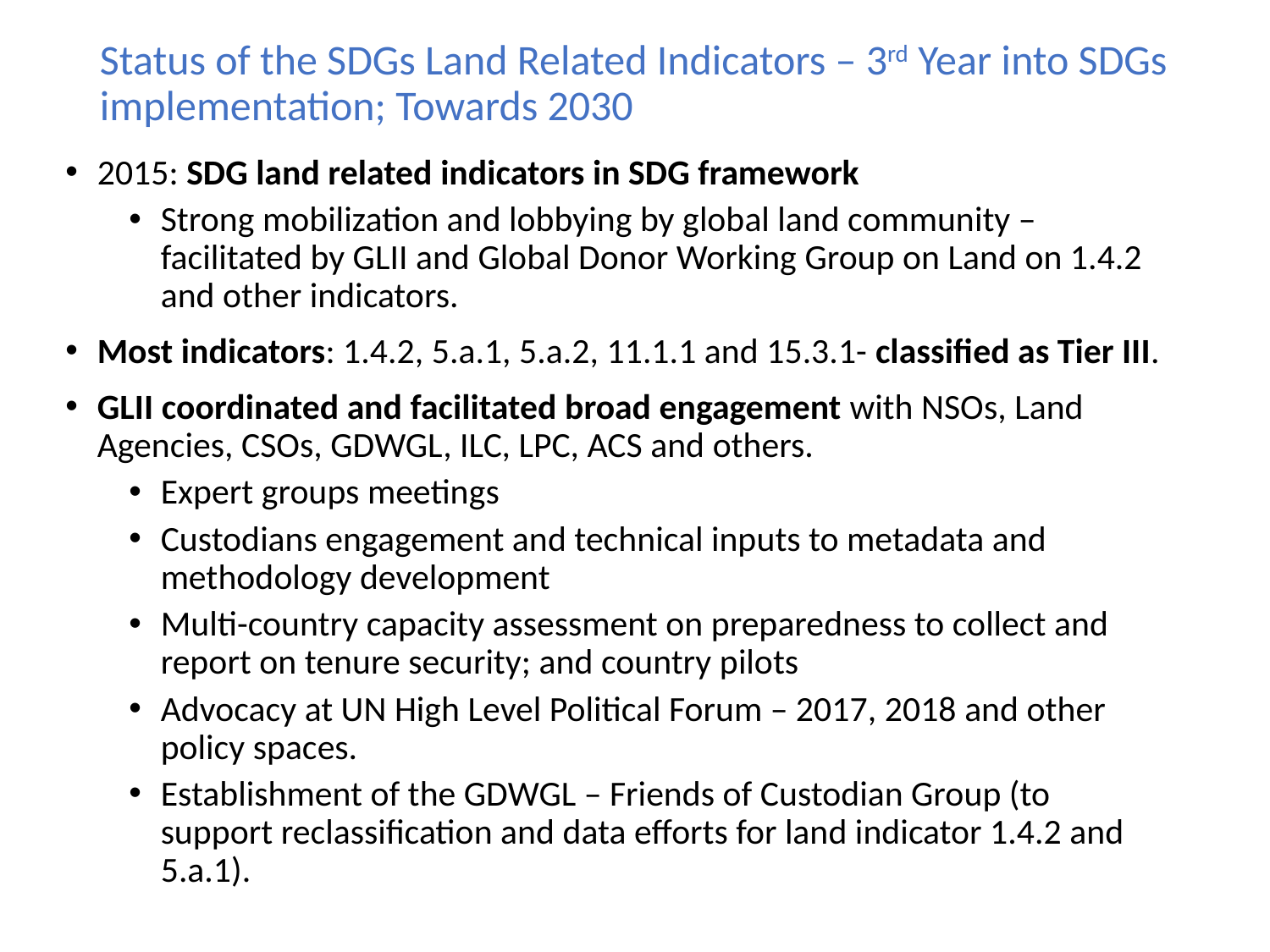

# Status of the SDGs Land Related Indicators – 3rd Year into SDGs implementation; Towards 2030
2015: SDG land related indicators in SDG framework
Strong mobilization and lobbying by global land community – facilitated by GLII and Global Donor Working Group on Land on 1.4.2 and other indicators.
Most indicators: 1.4.2, 5.a.1, 5.a.2, 11.1.1 and 15.3.1- classified as Tier III.
GLII coordinated and facilitated broad engagement with NSOs, Land Agencies, CSOs, GDWGL, ILC, LPC, ACS and others.
Expert groups meetings
Custodians engagement and technical inputs to metadata and methodology development
Multi-country capacity assessment on preparedness to collect and report on tenure security; and country pilots
Advocacy at UN High Level Political Forum – 2017, 2018 and other policy spaces.
Establishment of the GDWGL – Friends of Custodian Group (to support reclassification and data efforts for land indicator 1.4.2 and 5.a.1).